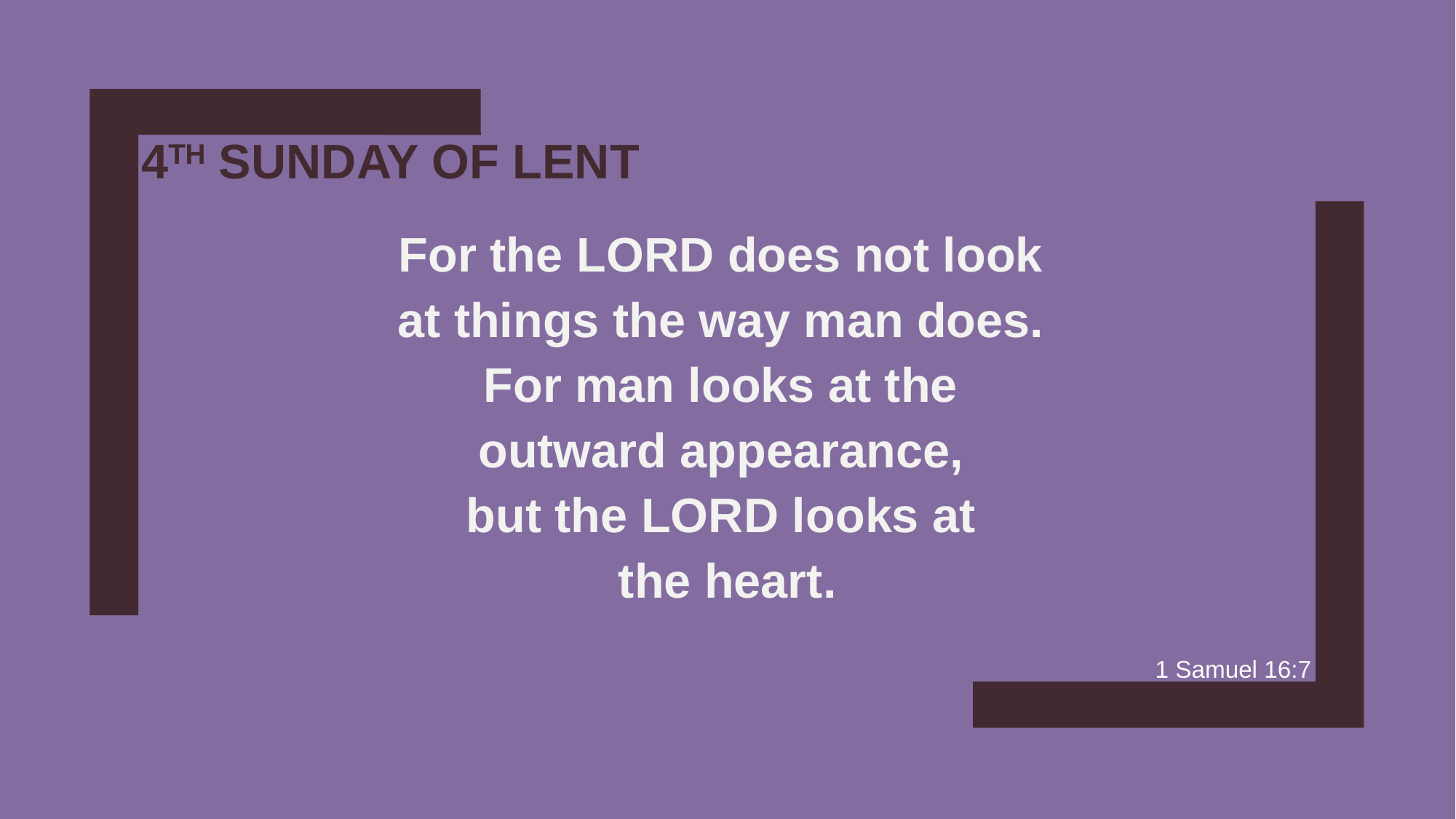

# 4th Sunday of lent
For the Lord does not look
at things the way man does.
For man looks at the
outward appearance,
but the Lord looks at
the heart.
1 Samuel 16:7